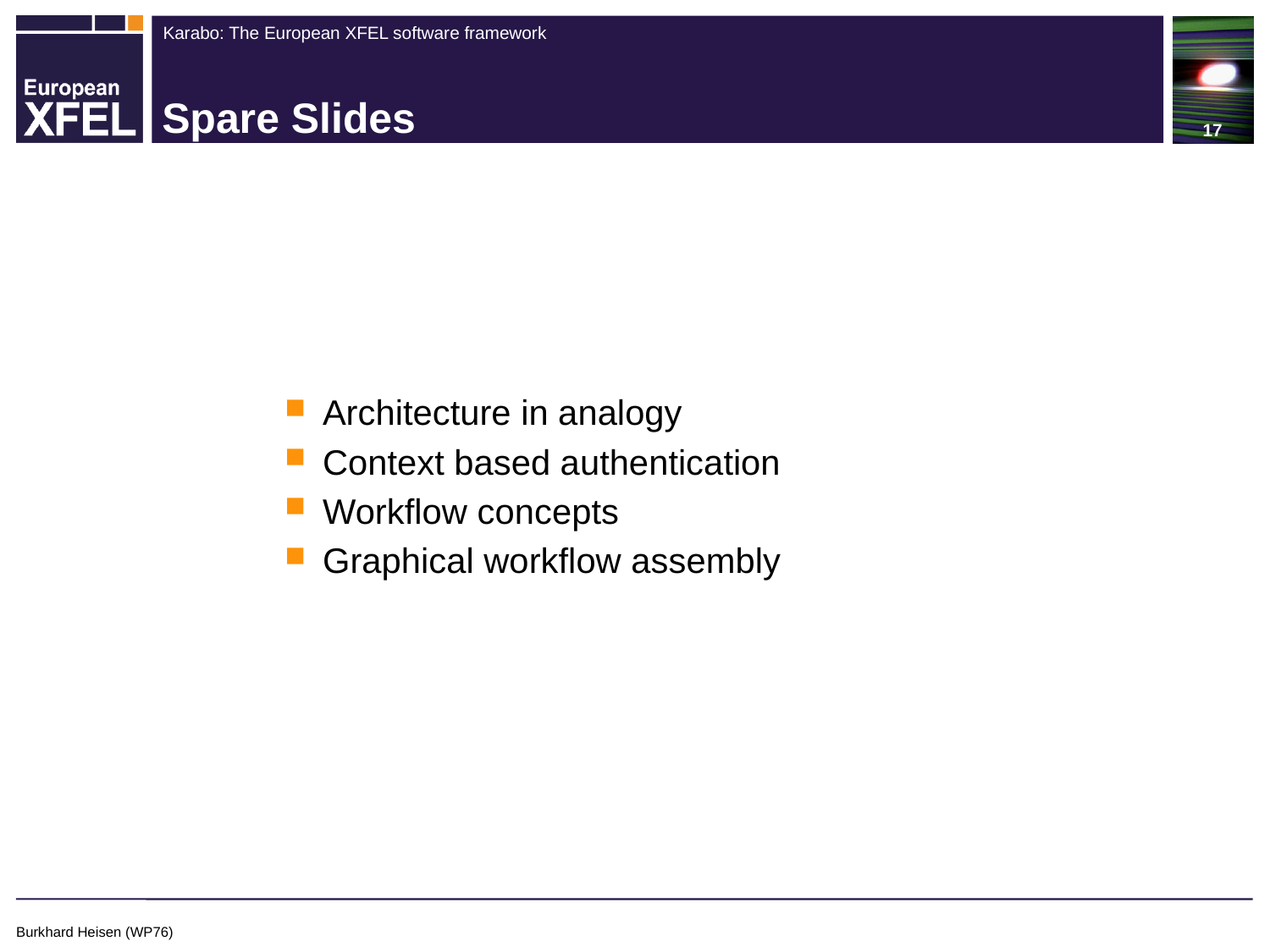

17
# Spare Slides
Architecture in analogy
Context based authentication
Workflow concepts
Graphical workflow assembly
Burkhard Heisen (WP76)